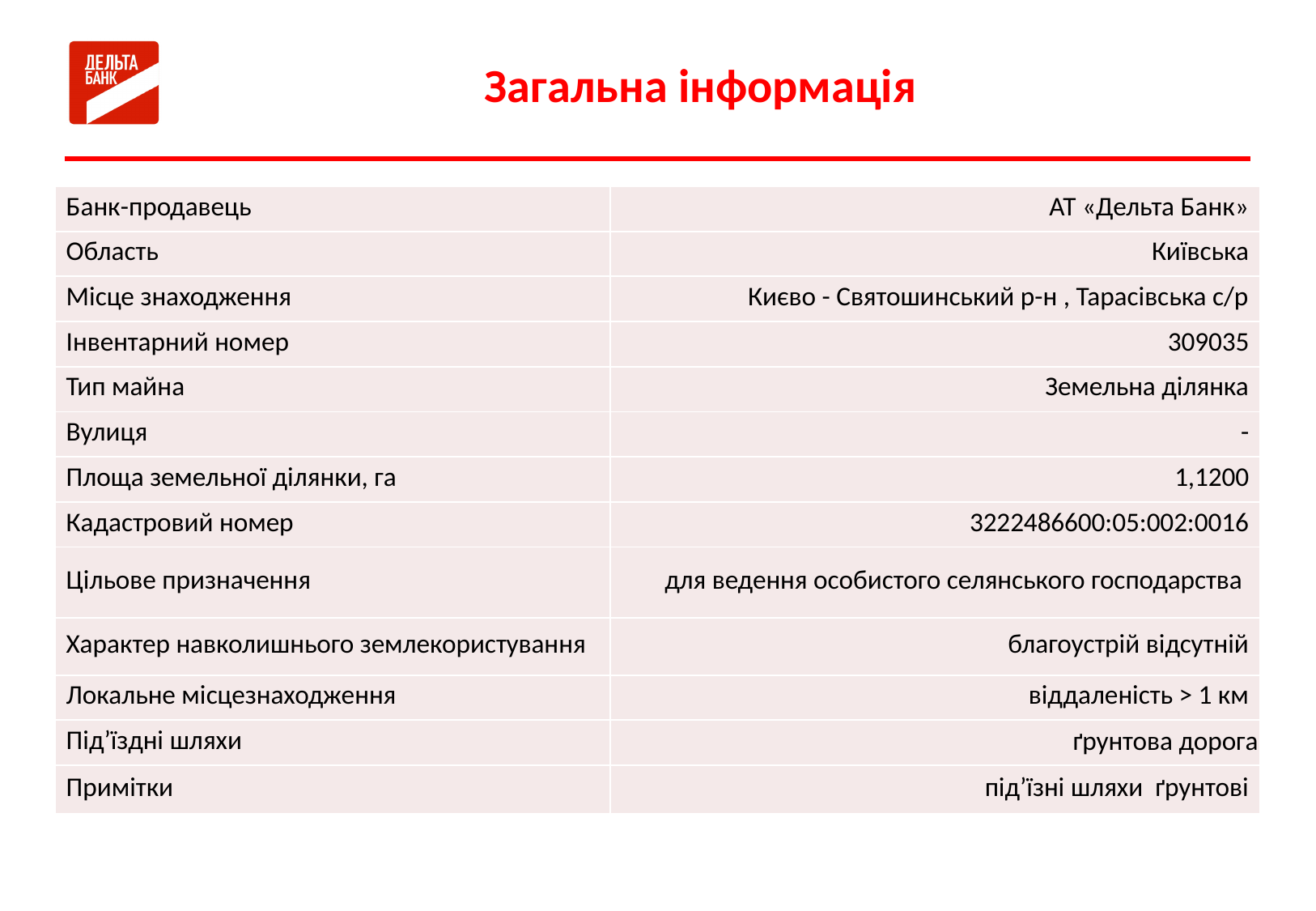

# Загальна інформація
| Банк-продавець | АТ «Дельта Банк» |
| --- | --- |
| Область | Київська |
| Місце знаходження | Києво - Святошинський р-н , Тарасівська с/р |
| Інвентарний номер | 309035 |
| Тип майна | Земельна ділянка |
| Вулиця | - |
| Площа земельної ділянки, га | 1,1200 |
| Кадастровий номер | 3222486600:05:002:0016 |
| Цільове призначення | для ведення особистого селянського господарства |
| Характер навколишнього землекористування | благоустрій відсутній |
| Локальне місцезнаходження | віддаленість > 1 км |
| Під’їздні шляхи | ґрунтова дорога |
| Примітки | під’їзні шляхи ґрунтові |